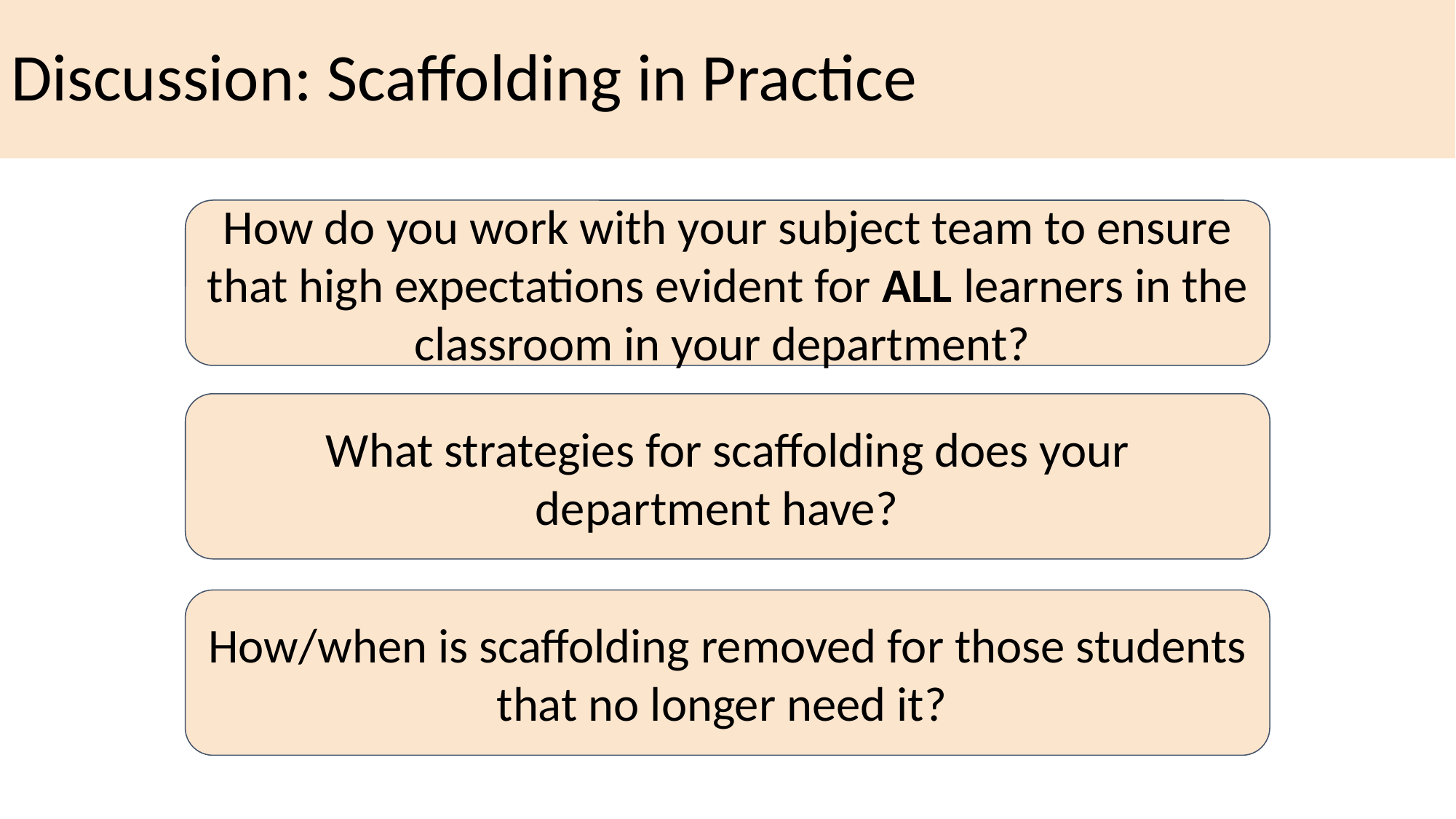

# Discussion: Scaffolding in Practice
How do you work with your subject team to ensure that high expectations evident for ALL learners in the classroom in your department?
What strategies for scaffolding does your department have?
How/when is scaffolding removed for those students that no longer need it?